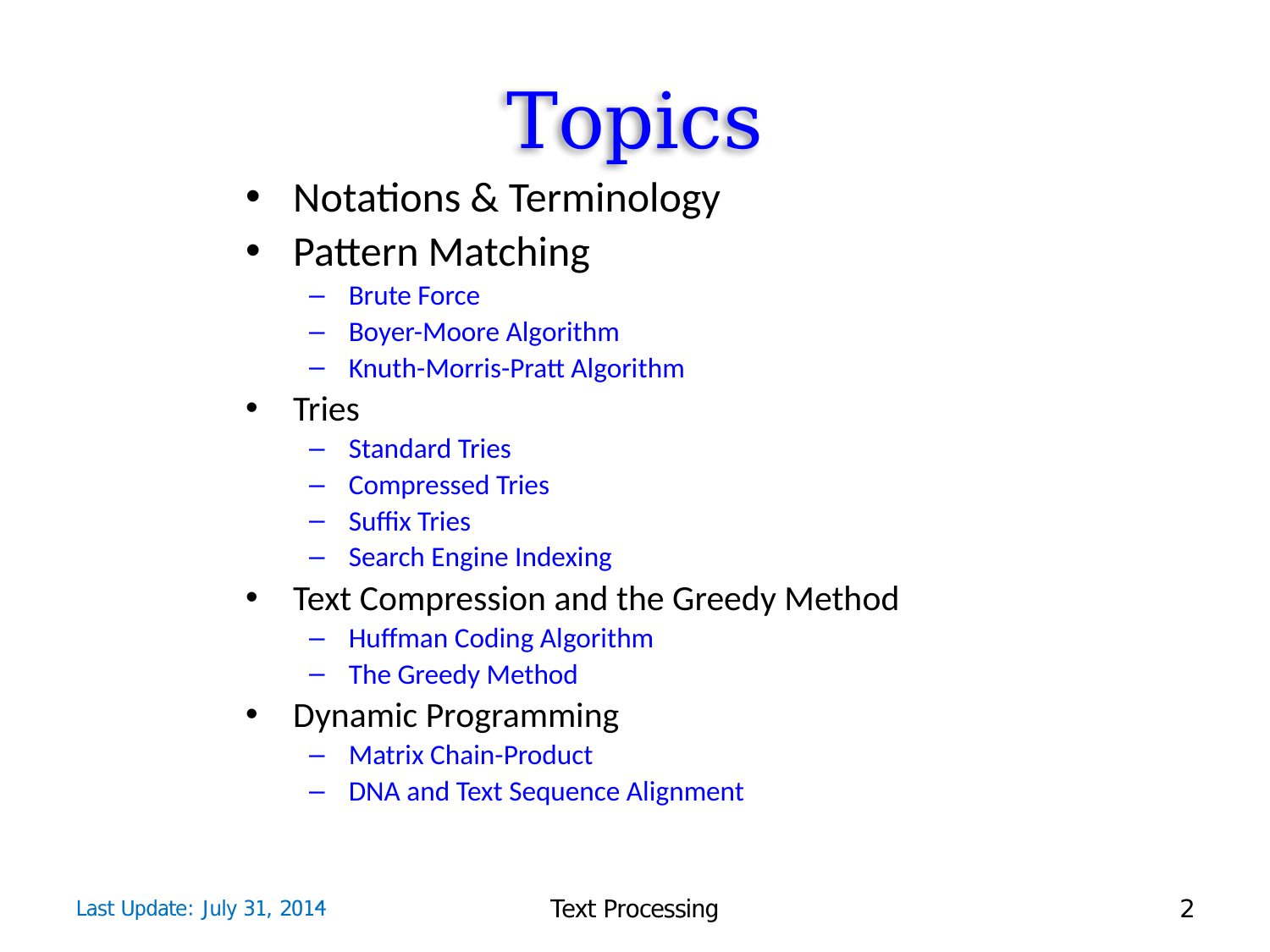

# Topics
Notations & Terminology
Pattern Matching
Brute Force
Boyer-Moore Algorithm
Knuth-Morris-Pratt Algorithm
Tries
Standard Tries
Compressed Tries
Suffix Tries
Search Engine Indexing
Text Compression and the Greedy Method
Huffman Coding Algorithm
The Greedy Method
Dynamic Programming
Matrix Chain-Product
DNA and Text Sequence Alignment
Last Update: July 31, 2014
Text Processing
2